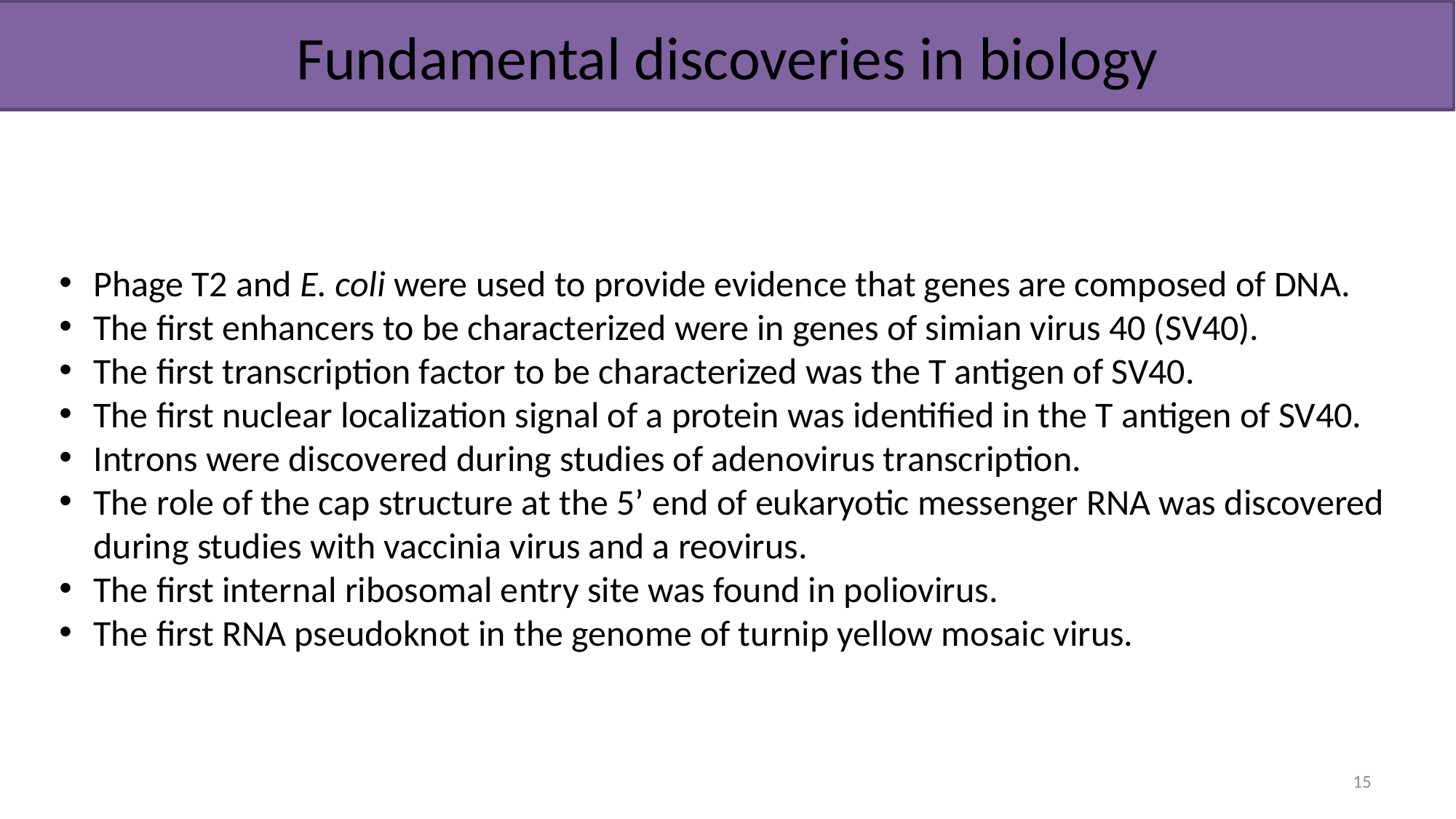

Fundamental discoveries in biology
Phage T2 and E. coli were used to provide evidence that genes are composed of DNA.
The first enhancers to be characterized were in genes of simian virus 40 (SV40).
The first transcription factor to be characterized was the T antigen of SV40.
The first nuclear localization signal of a protein was identified in the T antigen of SV40.
Introns were discovered during studies of adenovirus transcription.
The role of the cap structure at the 5’ end of eukaryotic messenger RNA was discovered during studies with vaccinia virus and a reovirus.
The first internal ribosomal entry site was found in poliovirus.
The first RNA pseudoknot in the genome of turnip yellow mosaic virus.
15